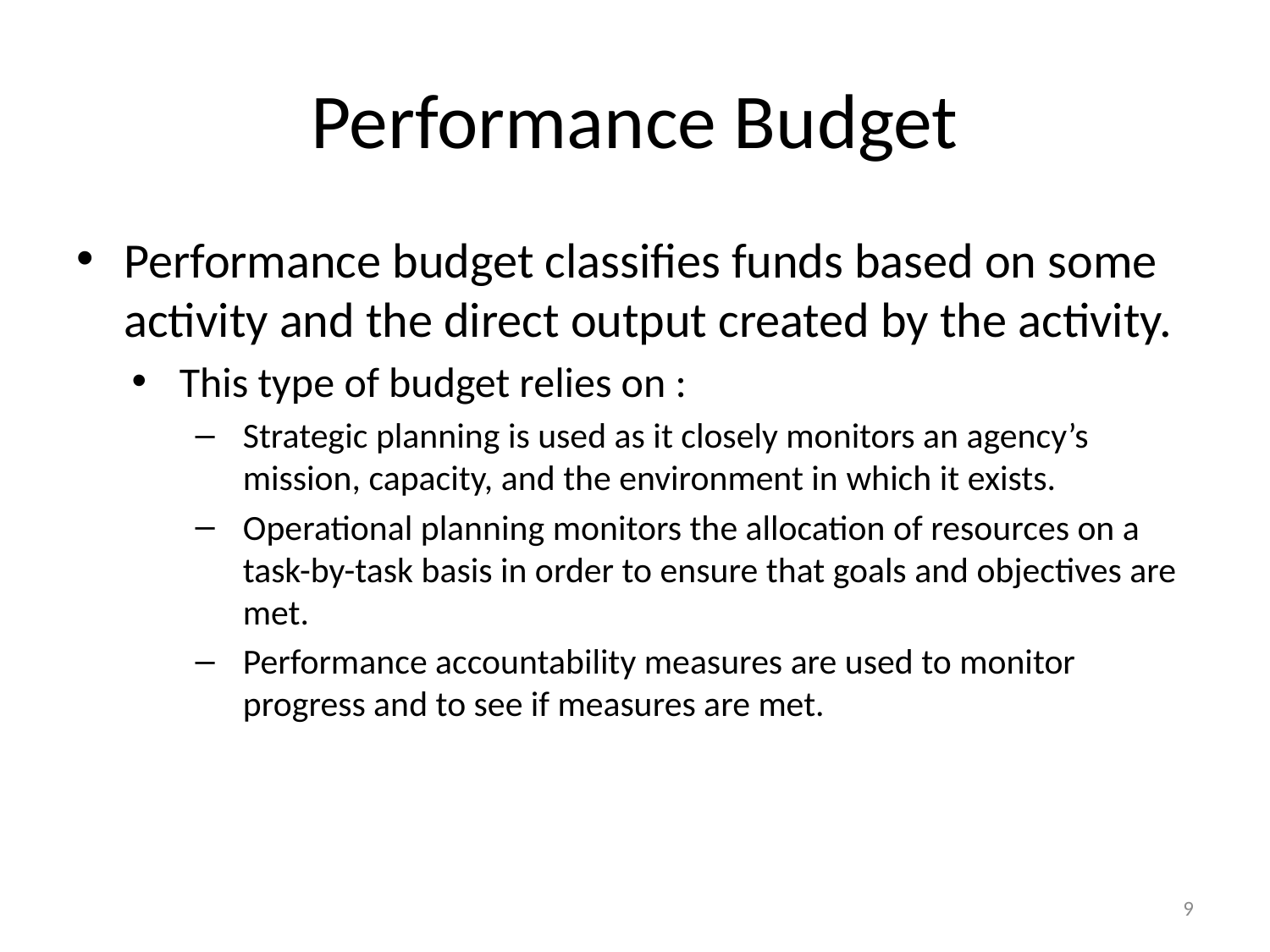

# Performance Budget
Performance budget classifies funds based on some activity and the direct output created by the activity.
This type of budget relies on :
Strategic planning is used as it closely monitors an agency’s mission, capacity, and the environment in which it exists.
Operational planning monitors the allocation of resources on a task-by-task basis in order to ensure that goals and objectives are met.
Performance accountability measures are used to monitor progress and to see if measures are met.

9